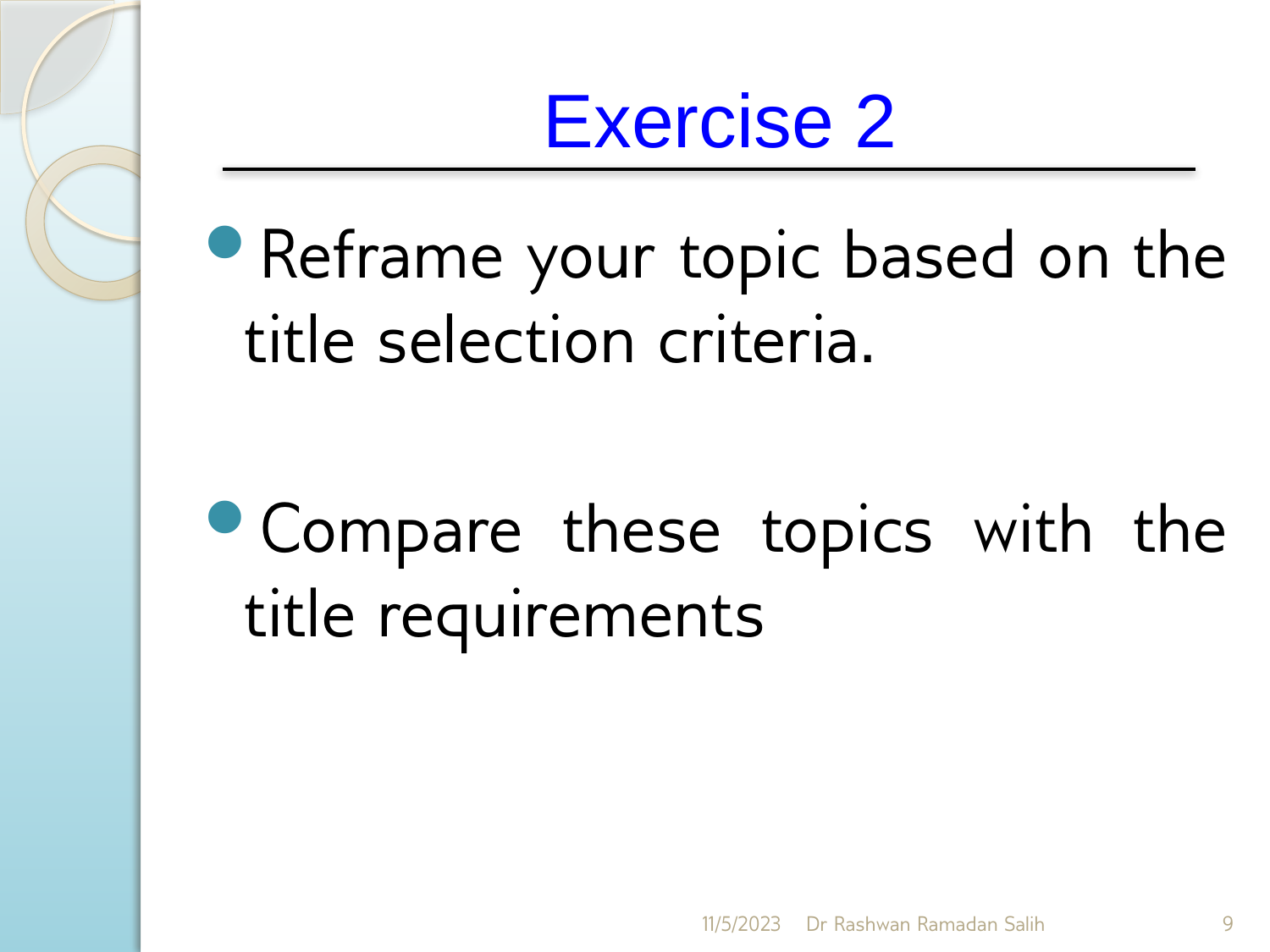

# Exercise 2
Reframe your topic based on the title selection criteria.

Compare these topics with the title requirements
11/5/2023
Dr Rashwan Ramadan Salih
9